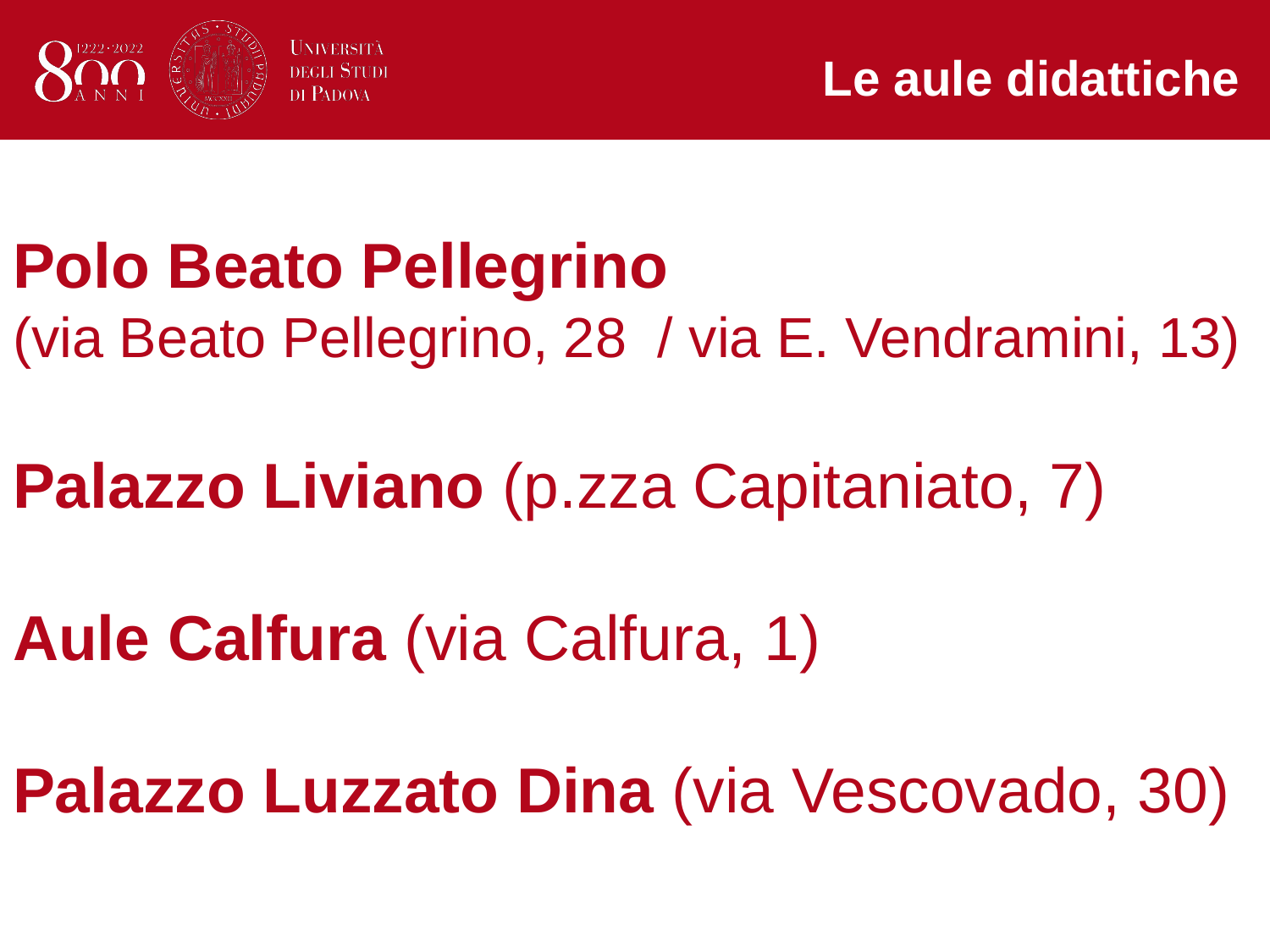

Le aule didattiche

Polo Beato Pellegrino
(via Beato Pellegrino, 28  / via E. Vendramini, 13)

Palazzo Liviano (p.zza Capitaniato, 7)

Aule Calfura (via Calfura, 1)

Palazzo Luzzato Dina (via Vescovado, 30)